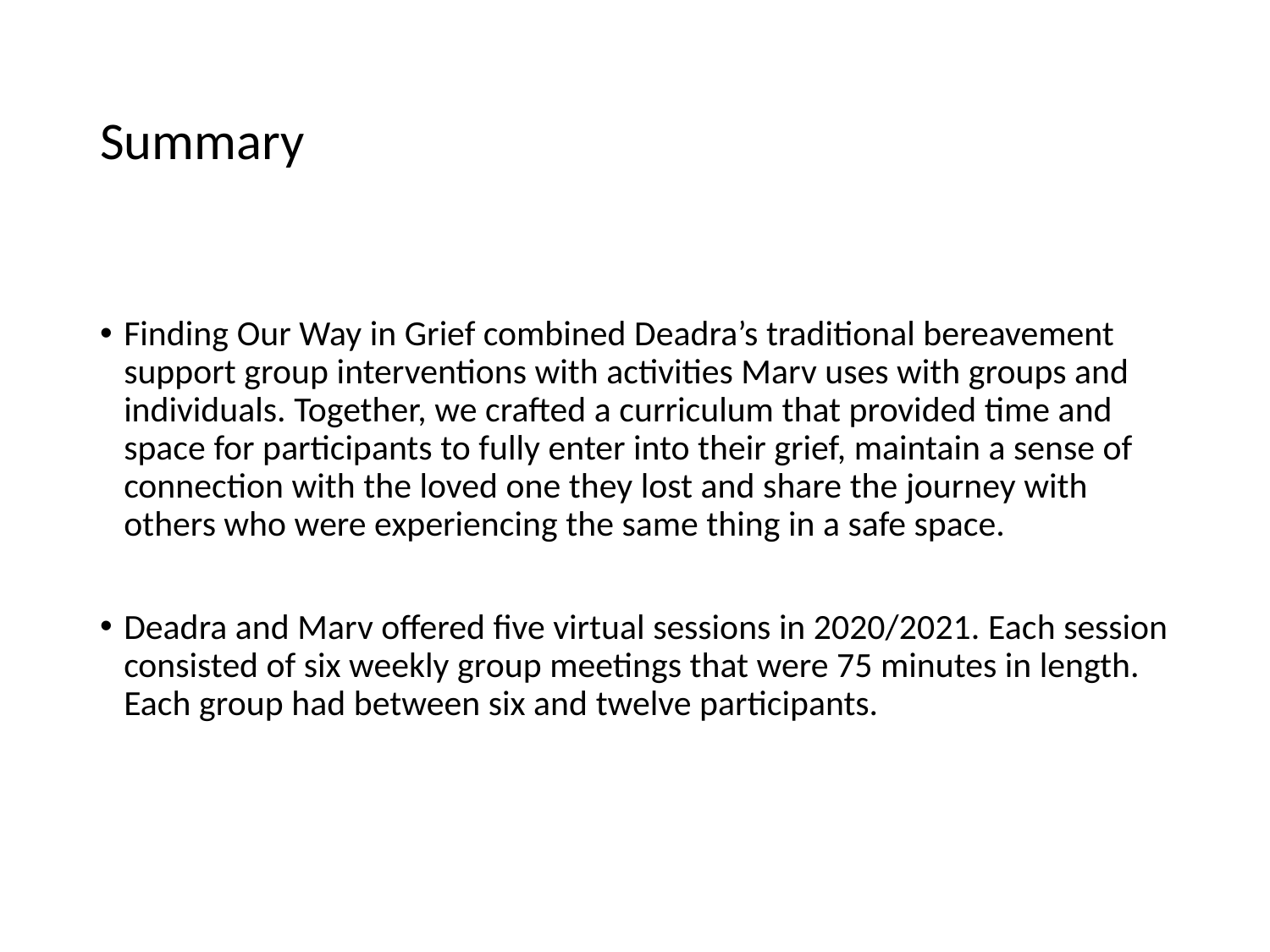

# Summary

Finding Our Way in Grief combined Deadra’s traditional bereavement support group interventions with activities Marv uses with groups and individuals. Together, we crafted a curriculum that provided time and space for participants to fully enter into their grief, maintain a sense of connection with the loved one they lost and share the journey with others who were experiencing the same thing in a safe space.

Deadra and Marv offered five virtual sessions in 2020/2021. Each session consisted of six weekly group meetings that were 75 minutes in length. Each group had between six and twelve participants.